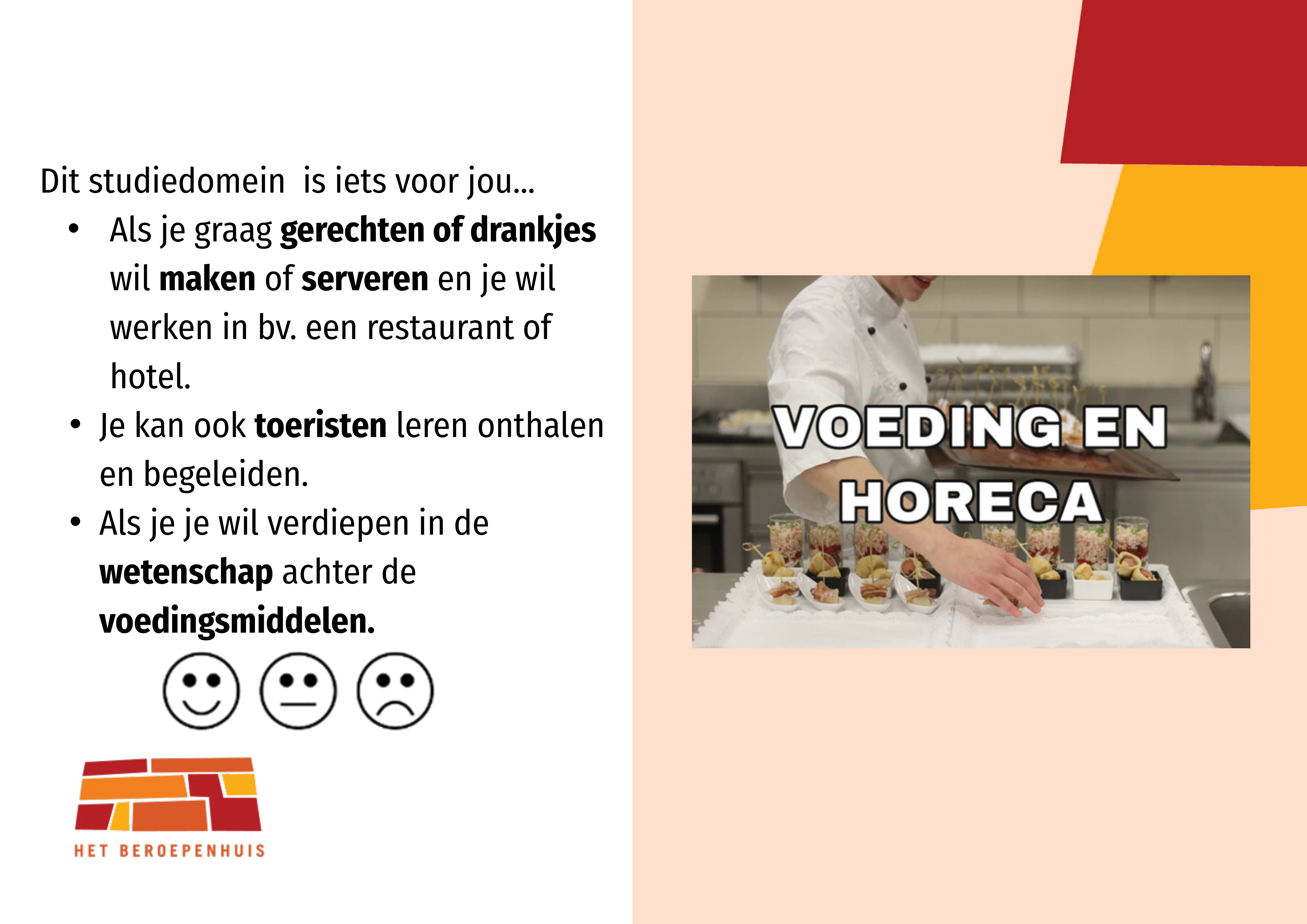

Dit studiedomein  is iets voor jou…
Als je graag gerechten of drankjes wil maken of serveren en je wil werken in bv. een restaurant of hotel.
Je kan ook toeristen leren onthalen en begeleiden.
Als je je wil verdiepen in de wetenschap achter de voedingsmiddelen.